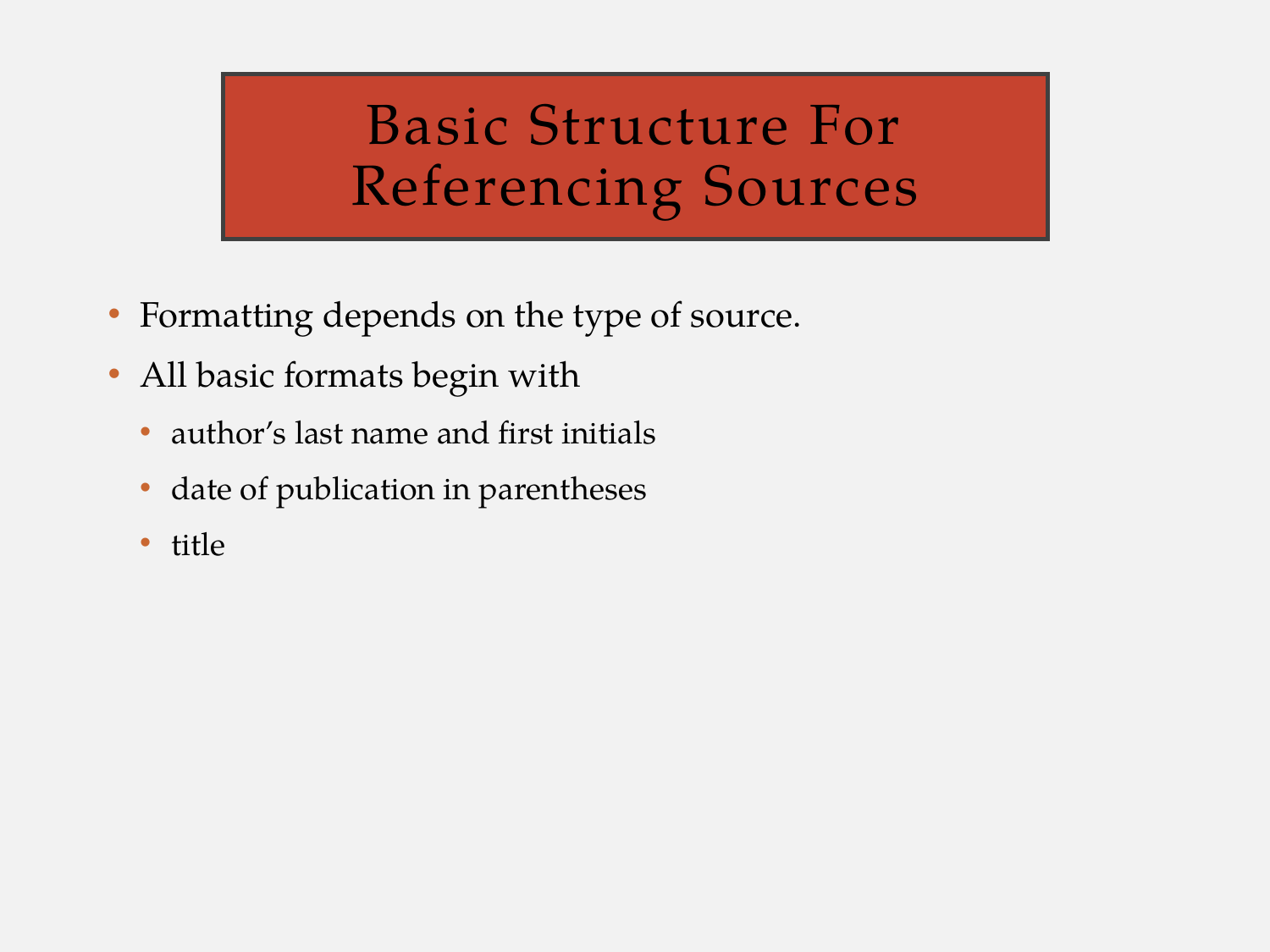

# Basic Structure For Referencing Sources
Formatting depends on the type of source.
All basic formats begin with
author’s last name and first initials
date of publication in parentheses
title